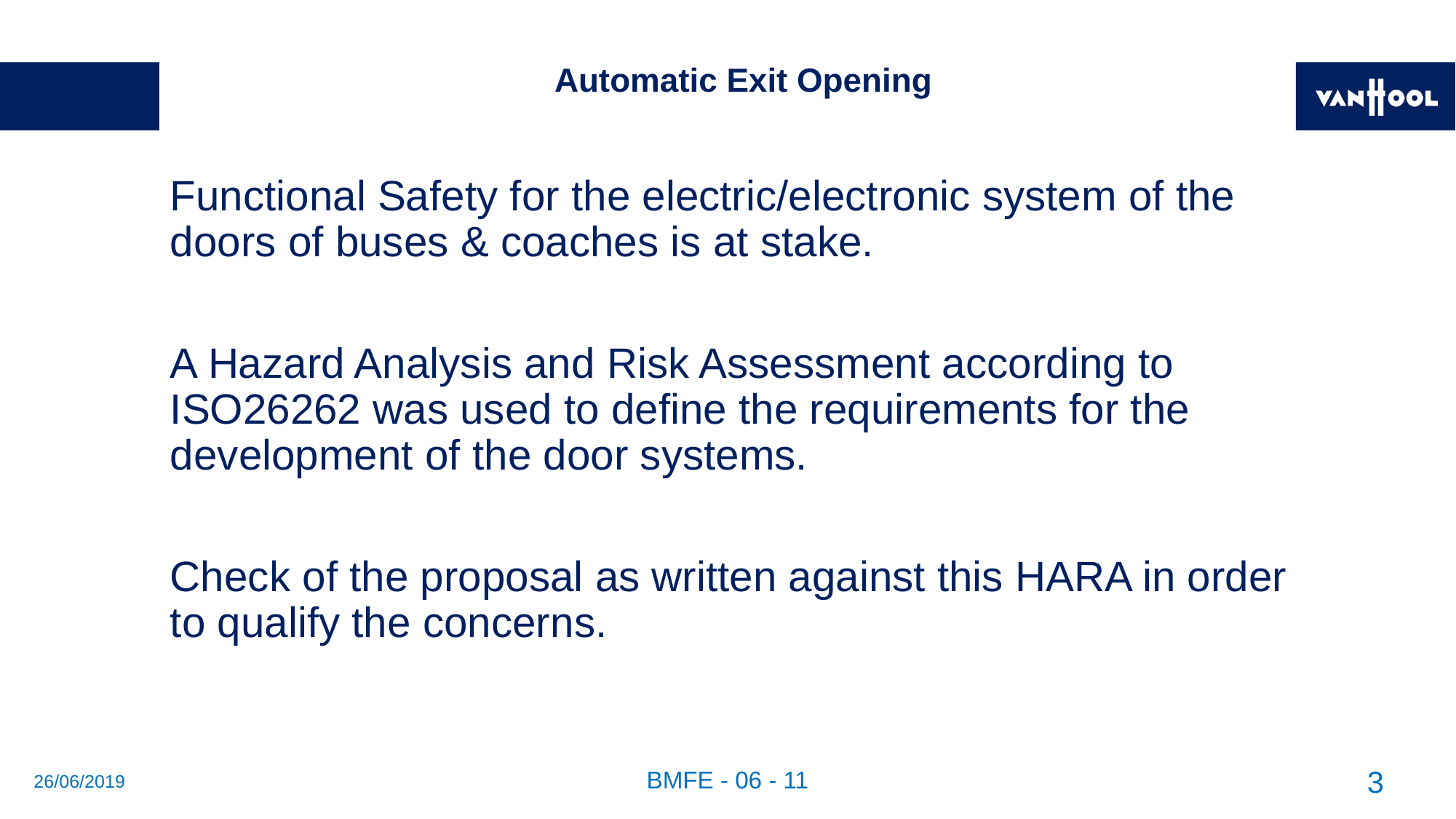

# Automatic Exit Opening
Functional Safety for the electric/electronic system of the doors of buses & coaches is at stake.

A Hazard Analysis and Risk Assessment according to ISO26262 was used to define the requirements for the development of the door systems.

Check of the proposal as written against this HARA in order to qualify the concerns.
26/06/2019
BMFE - 06 - 11

3